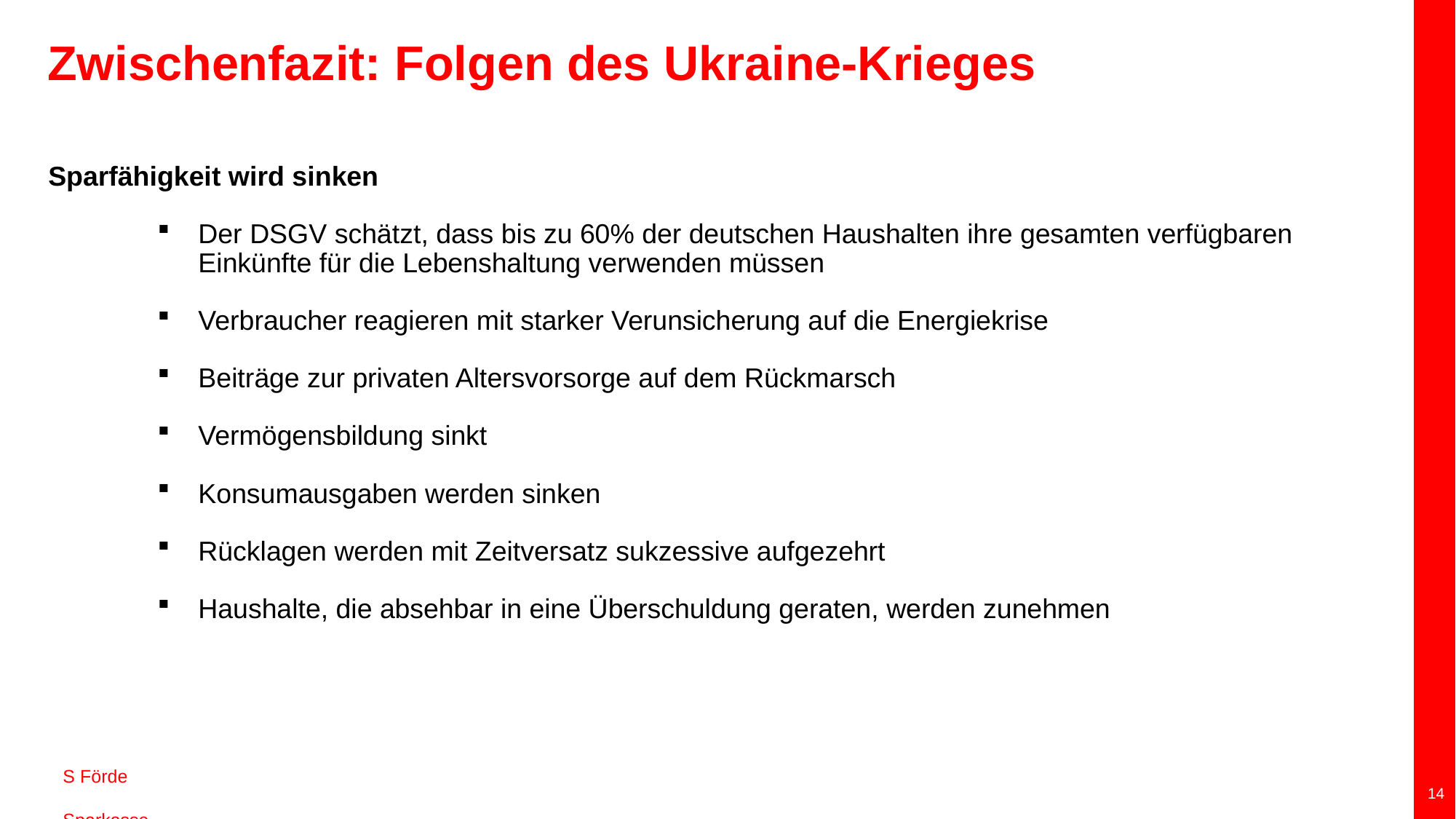

# Zwischenfazit: Folgen des Ukraine-Krieges

Sparfähigkeit wird sinken

Der DSGV schätzt, dass bis zu 60% der deutschen Haushalten ihre gesamten verfügbaren Einkünfte für die Lebenshaltung verwenden müssen

Verbraucher reagieren mit starker Verunsicherung auf die Energiekrise

Beiträge zur privaten Altersvorsorge auf dem Rückmarsch

Vermögensbildung sinkt

Konsumausgaben werden sinken

Rücklagen werden mit Zeitversatz sukzessive aufgezehrt

Haushalte, die absehbar in eine Überschuldung geraten, werden zunehmen
14